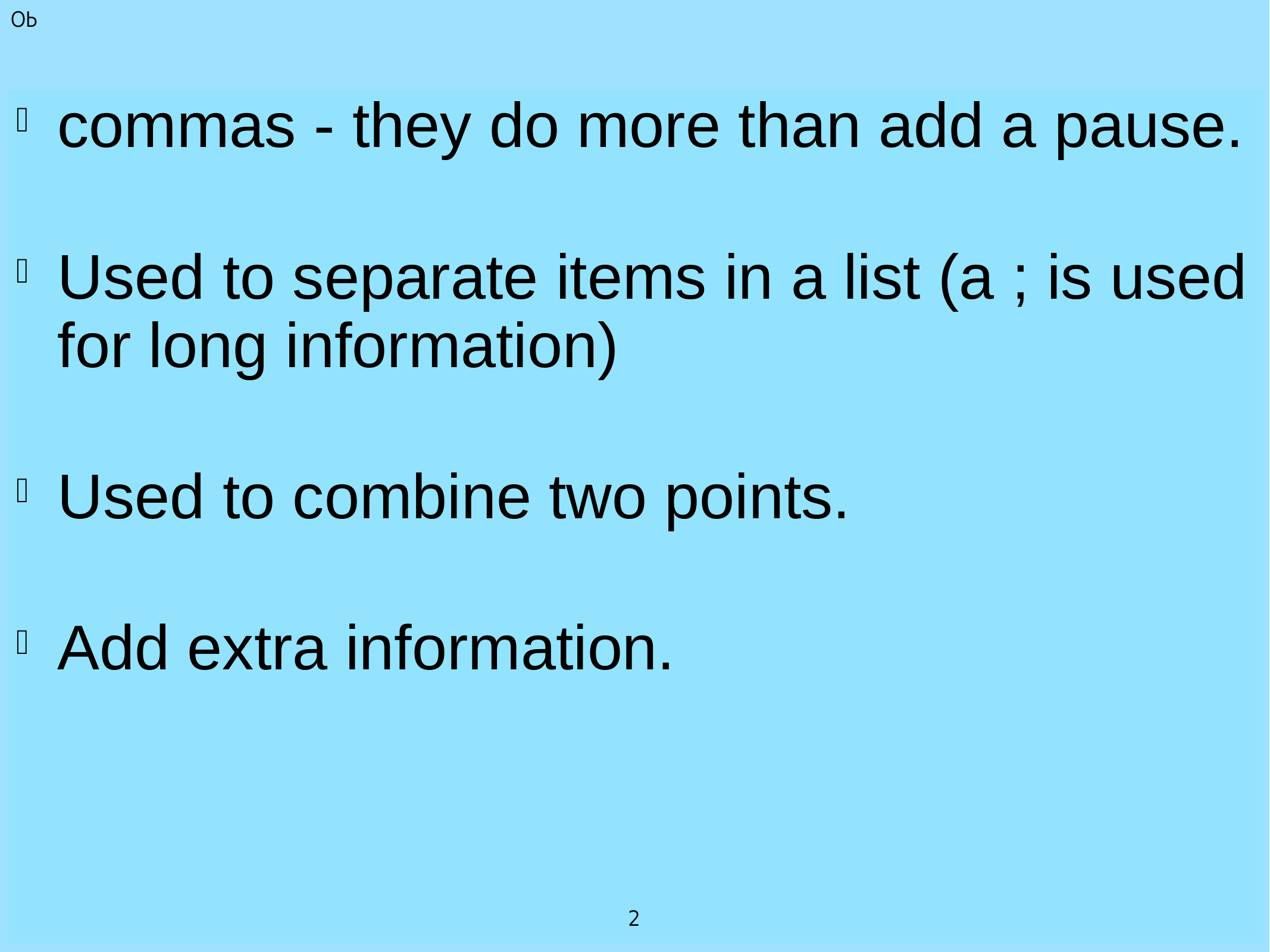

Ob
#
commas - they do more than add a pause.

Used to separate items in a list (a ; is used for long information)

Used to combine two points.

Add extra information.
2